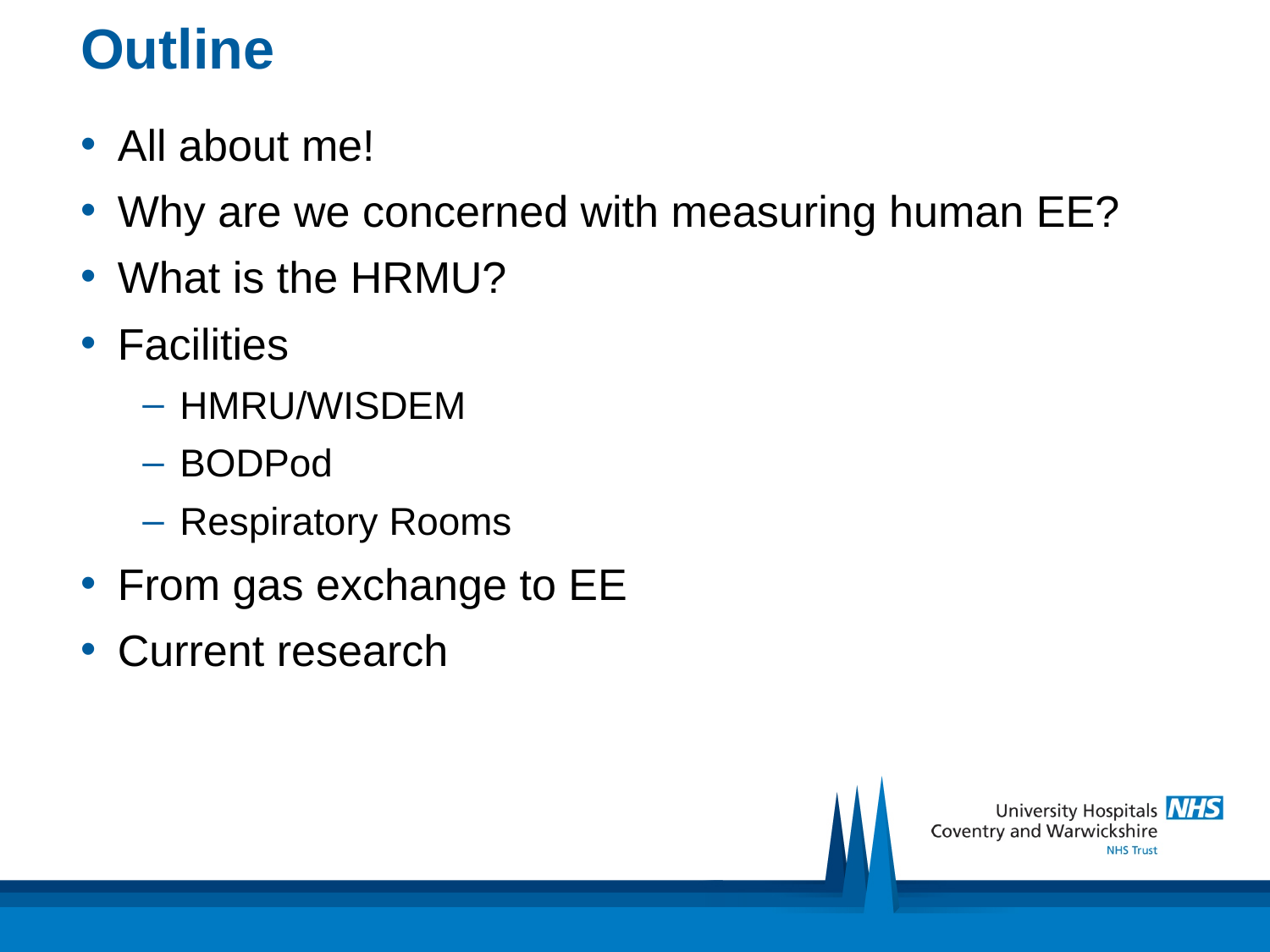

# Outline
All about me!
Why are we concerned with measuring human EE?
What is the HRMU?
Facilities
HMRU/WISDEM
BODPod
Respiratory Rooms
From gas exchange to EE
Current research